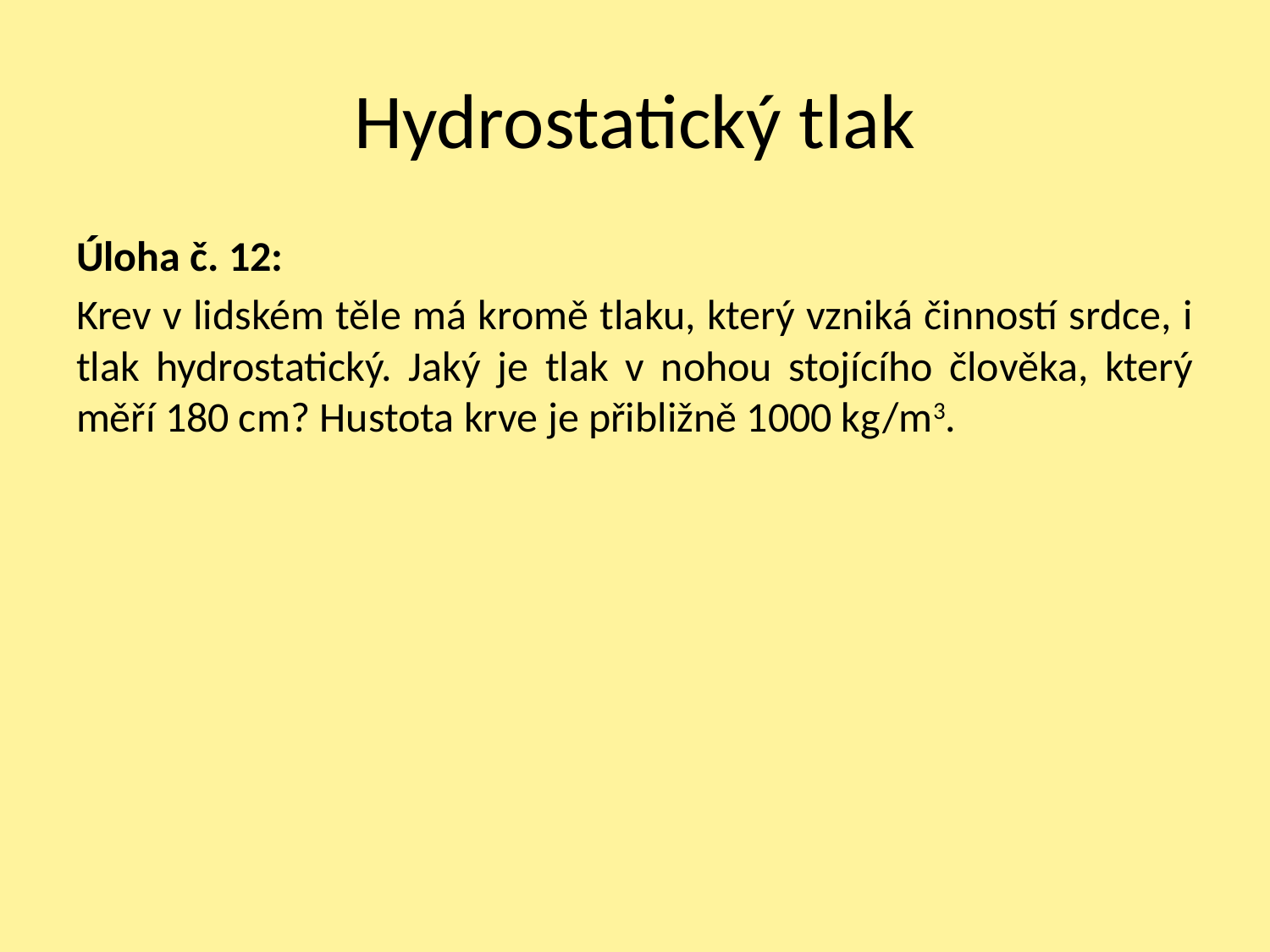

# Hydrostatický tlak
Úloha č. 12:
Krev v lidském těle má kromě tlaku, který vzniká činností srdce, i tlak hydrostatický. Jaký je tlak v nohou stojícího člověka, který měří 180 cm? Hustota krve je přibližně 1000 kg/m3.